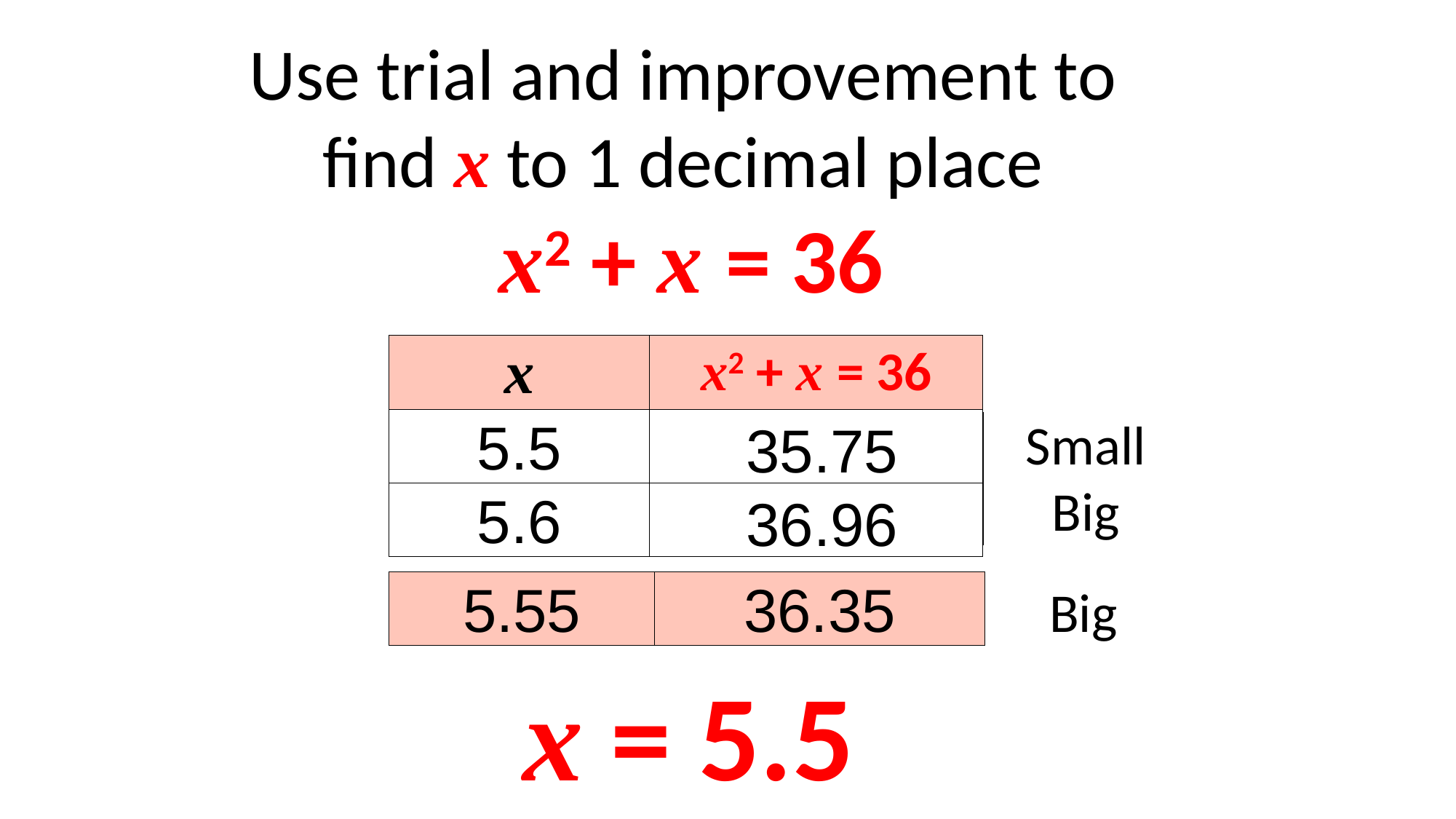

Use trial and improvement to
find x to 1 decimal place
x2 + x = 36
| x | x2 + x = 36 |
| --- | --- |
| 5.5 |  |
| 5.6 |  |
| 35.75 |
| --- |
| 36.96 |
| Small |
| --- |
| Big |
| 5.55 | 36.35 | Big |
| --- | --- | --- |
x = 5.5